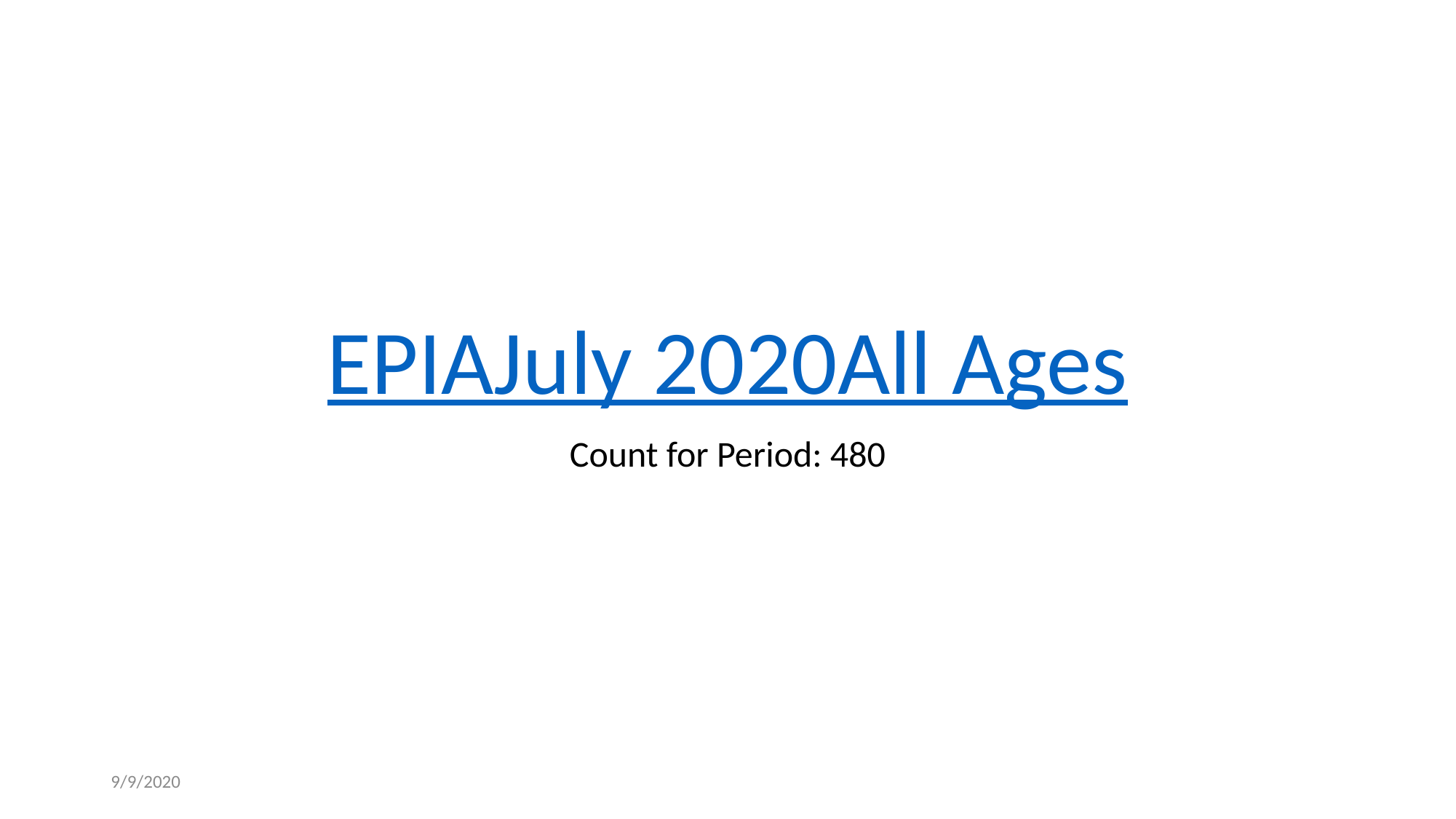

# EPIA July 2020 All Ages
Count for Period: 480
9/9/2020